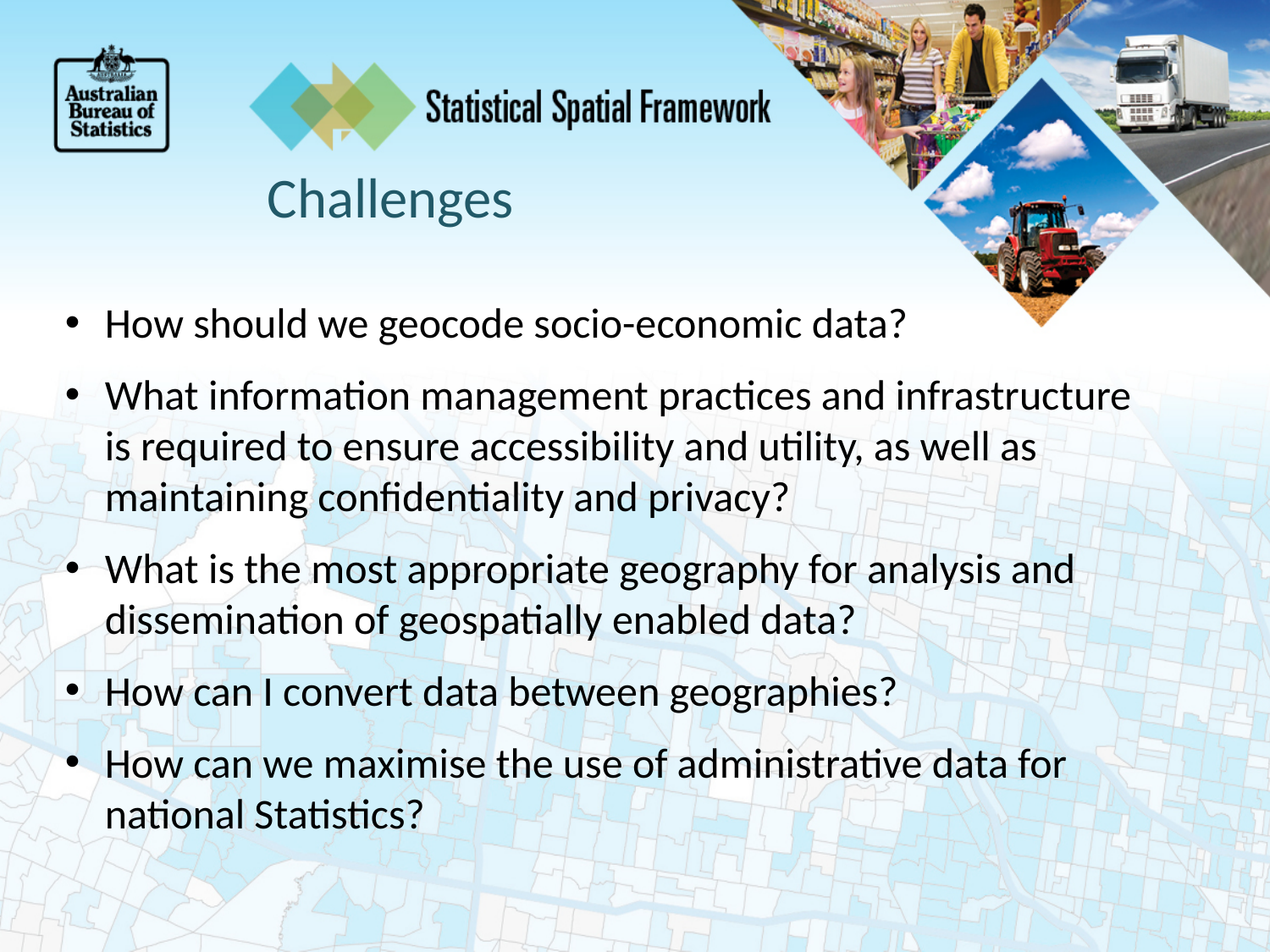

Challenges
How should we geocode socio-economic data?
What information management practices and infrastructure is required to ensure accessibility and utility, as well as maintaining confidentiality and privacy?
What is the most appropriate geography for analysis and dissemination of geospatially enabled data?
How can I convert data between geographies?
How can we maximise the use of administrative data for national Statistics?